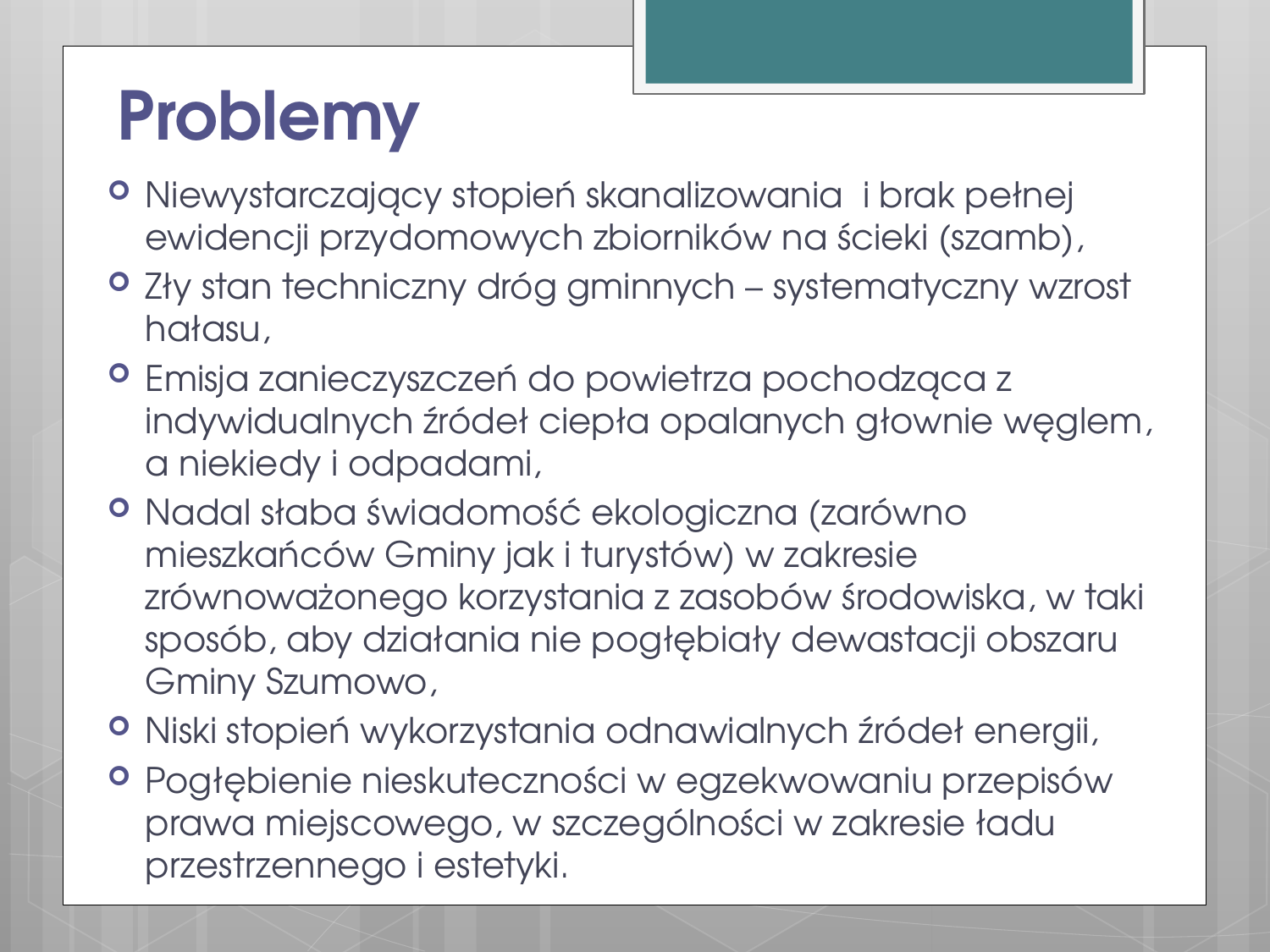

# Problemy
Niewystarczający stopień skanalizowania  i brak pełnej ewidencji przydomowych zbiorników na ścieki (szamb),
Zły stan techniczny dróg gminnych – systematyczny wzrost hałasu,
Emisja zanieczyszczeń do powietrza pochodząca z indywidualnych źródeł ciepła opalanych głownie węglem, a niekiedy i odpadami,
Nadal słaba świadomość ekologiczna (zarówno mieszkańców Gminy jak i turystów) w zakresie zrównoważonego korzystania z zasobów środowiska, w taki sposób, aby działania nie pogłębiały dewastacji obszaru Gminy Szumowo,
Niski stopień wykorzystania odnawialnych źródeł energii,
Pogłębienie nieskuteczności w egzekwowaniu przepisów prawa miejscowego, w szczególności w zakresie ładu przestrzennego i estetyki.